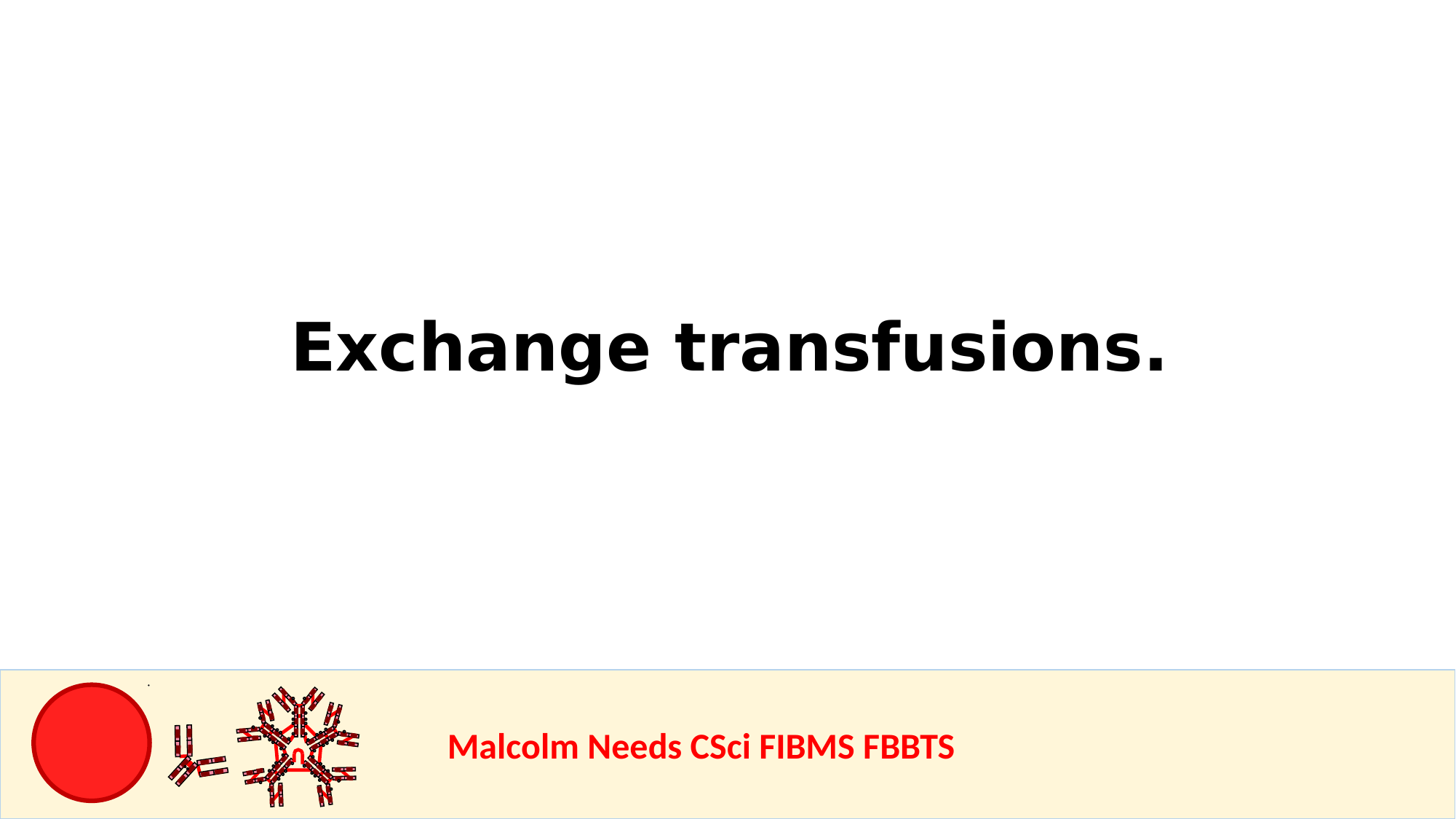

Exchange transfusions.
				Malcolm Needs CSci FIBMS FBBTS